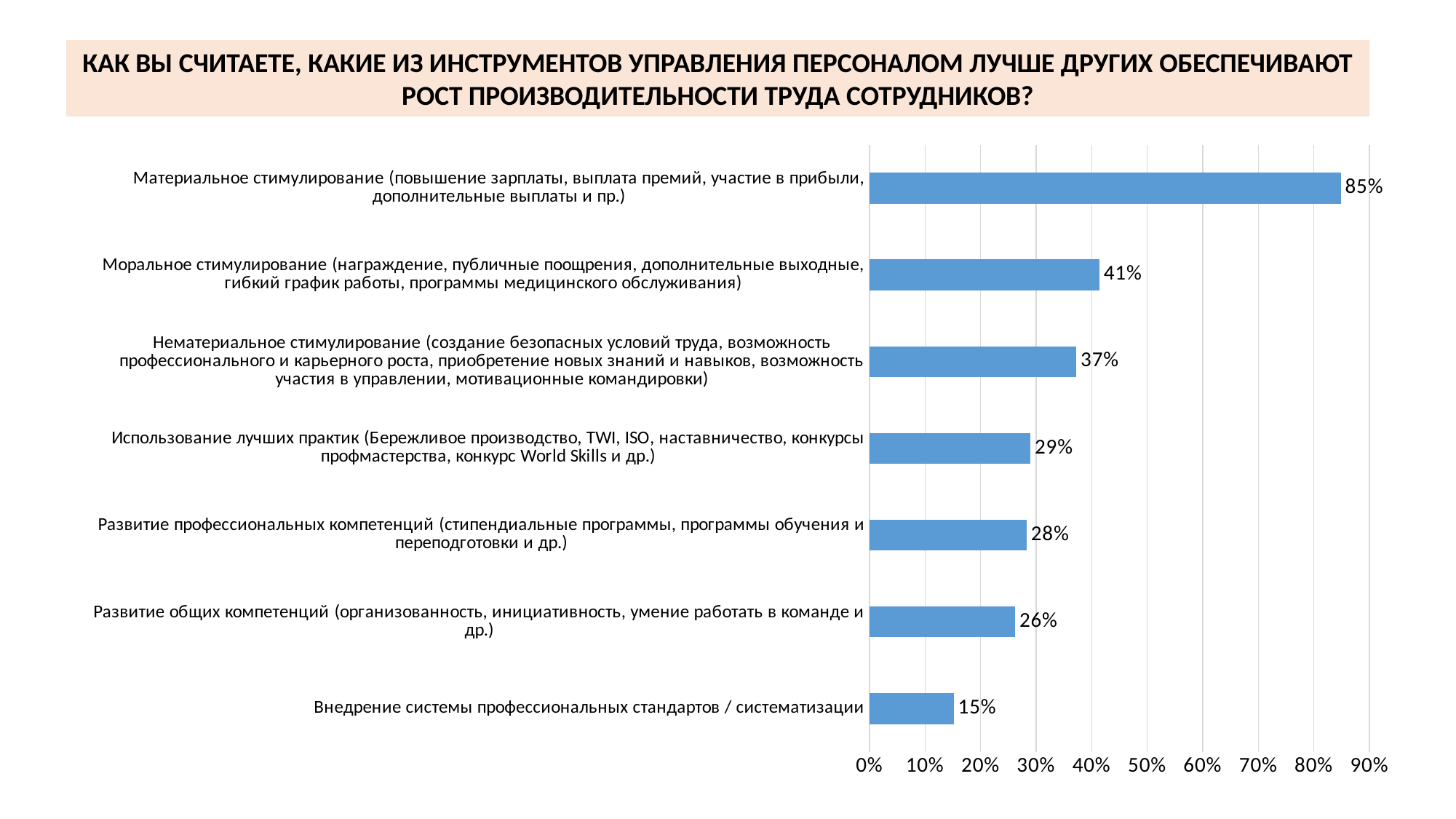

КАК ВЫ СЧИТАЕТЕ, КАКИЕ ИЗ ИНСТРУМЕНТОВ УПРАВЛЕНИЯ ПЕРСОНАЛОМ ЛУЧШЕ ДРУГИХ ОБЕСПЕЧИВАЮТ РОСТ ПРОИЗВОДИТЕЛЬНОСТИ ТРУДА СОТРУДНИКОВ?

### Chart

| Category |  |
|---|---|
| Материальное стимулирование (повышение зарплаты, выплата премий, участие в прибыли, дополнительные выплаты и пр.) | 0.8482758620689657 |
| Моральное стимулирование (награждение, публичные поощрения, дополнительные выходные, гибкий график работы, программы медицинского обслуживания) | 0.4137931034482758 |
| Нематериальное стимулирование (создание безопасных условий труда, возможность профессионального и карьерного роста, приобретение новых знаний и навыков, возможность участия в управлении, мотивационные командировки) | 0.3724137931034484 |
| Использование лучших практик (Бережливое производство, TWI, ISO, наставничество, конкурсы профмастерства, конкурс World Skills и др.) | 0.289655172413793 |
| Развитие профессиональных компетенций (стипендиальные программы, программы обучения и переподготовки и др.) | 0.28275862068965524 |
| Развитие общих компетенций (организованность, инициативность, умение работать в команде и др.) | 0.2620689655172415 |
| Внедрение системы профессиональных стандартов / систематизации | 0.1517241379310345 |